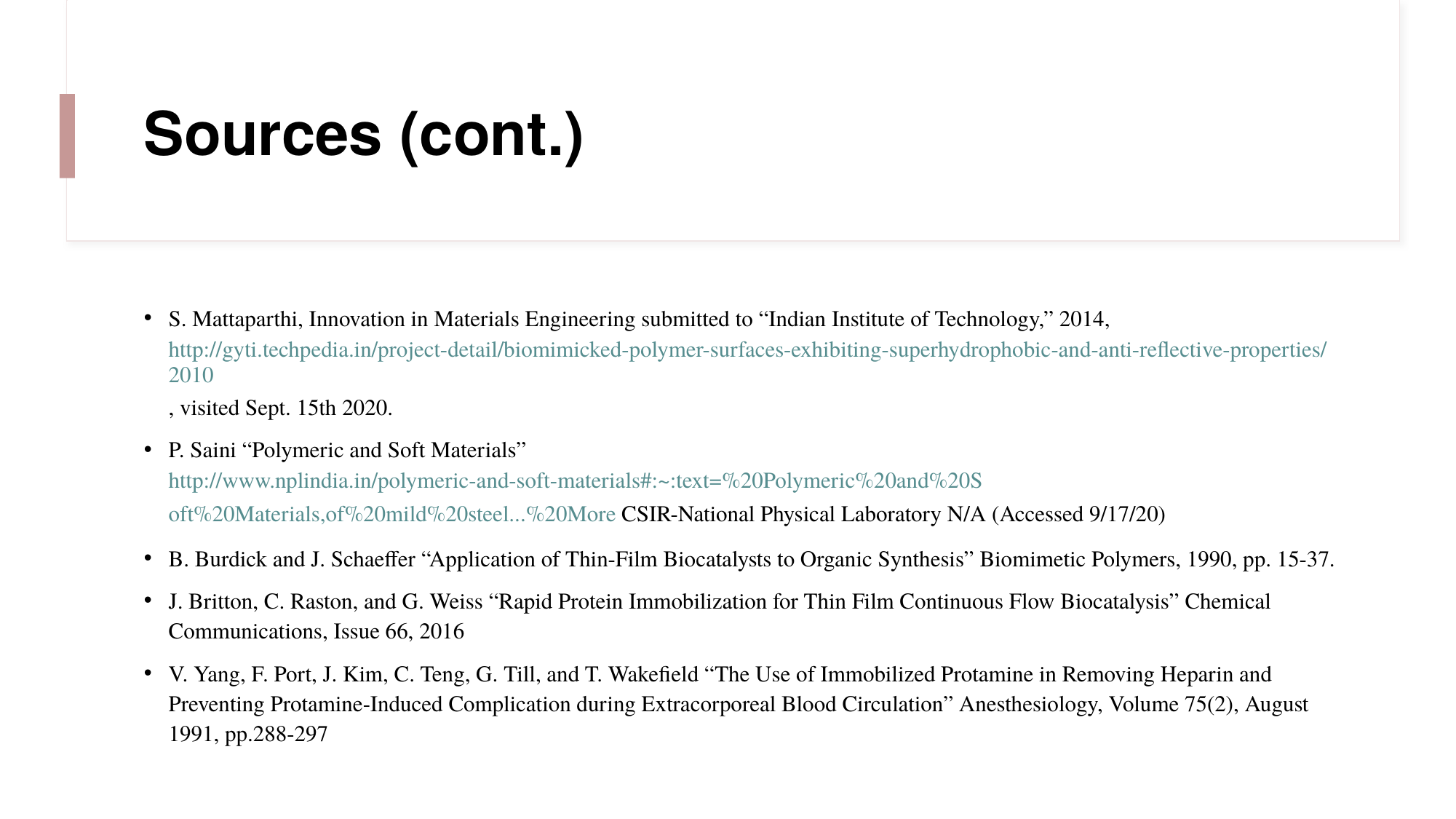

# Sources (cont.)
S. Mattaparthi, Innovation in Materials Engineering submitted to “Indian Institute of Technology,” 2014,  http://gyti.techpedia.in/project-detail/biomimicked-polymer-surfaces-exhibiting-superhydrophobic-and-anti-reflective-properties/2010, visited Sept. 15th 2020.
P. Saini “Polymeric and Soft Materials” http://www.nplindia.in/polymeric-and-soft-materials#:~:text=%20Polymeric%20and%20S oft%20Materials,of%20mild%20steel...%20More CSIR-National Physical Laboratory N/A (Accessed 9/17/20)
B. Burdick and J. Schaeffer “Application of Thin-Film Biocatalysts to Organic Synthesis” Biomimetic Polymers, 1990, pp. 15-37.
J. Britton, C. Raston, and G. Weiss “Rapid Protein Immobilization for Thin Film Continuous Flow Biocatalysis” Chemical Communications, Issue 66, 2016
V. Yang, F. Port, J. Kim, C. Teng, G. Till, and T. Wakefield “The Use of Immobilized Protamine in Removing Heparin and Preventing Protamine-Induced Complication during Extracorporeal Blood Circulation” Anesthesiology, Volume 75(2), August 1991, pp.288-297